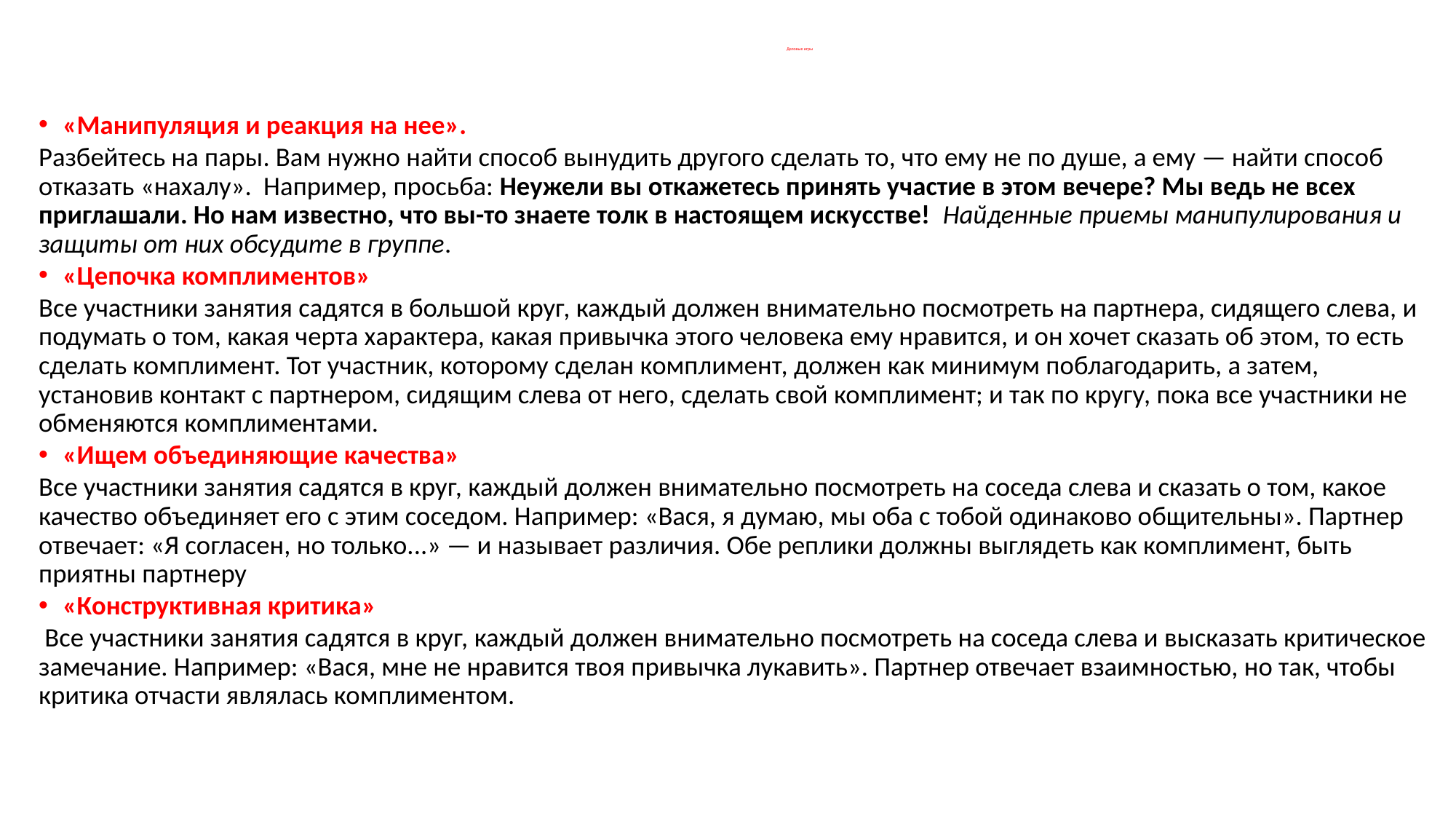

# Деловые игры
«Манипуляция и реакция на нее».
Разбейтесь на пары. Вам нужно найти способ вынудить другого сделать то, что ему не по душе, а ему — найти способ отказать «нахалу».  Например, просьба: Неужели вы откажетесь принять участие в этом вечере? Мы ведь не всех приглашали. Но нам известно, что вы-то знаете толк в настоящем искусстве!  Найденные приемы манипулирования и защиты от них обсудите в группе.
«Цепочка комплиментов»
Все участники занятия садятся в большой круг, каждый должен внимательно посмотреть на партнера, сидящего слева, и подумать о том, какая черта характера, какая привычка этого человека ему нравится, и он хочет сказать об этом, то есть сделать комплимент. Тот участник, которому сделан комплимент, должен как минимум поблагодарить, а затем, установив контакт с партнером, сидящим слева от него, сделать свой комплимент; и так по кругу, пока все участники не обменяются комплиментами.
«Ищем объединяющие качества»
Все участники занятия садятся в круг, каждый должен внимательно посмотреть на соседа слева и сказать о том, какое качество объединяет его с этим соседом. Например: «Вася, я думаю, мы оба с тобой одинаково общительны». Партнер отвечает: «Я согласен, но только...» — и называет различия. Обе реплики должны выглядеть как комплимент, быть приятны партнеру
«Конструктивная критика»
 Все участники занятия садятся в круг, каждый должен внимательно посмотреть на соседа слева и высказать критическое замечание. Например: «Вася, мне не нравится твоя привычка лукавить». Партнер отвечает взаимностью, но так, чтобы критика отчасти являлась комплиментом.